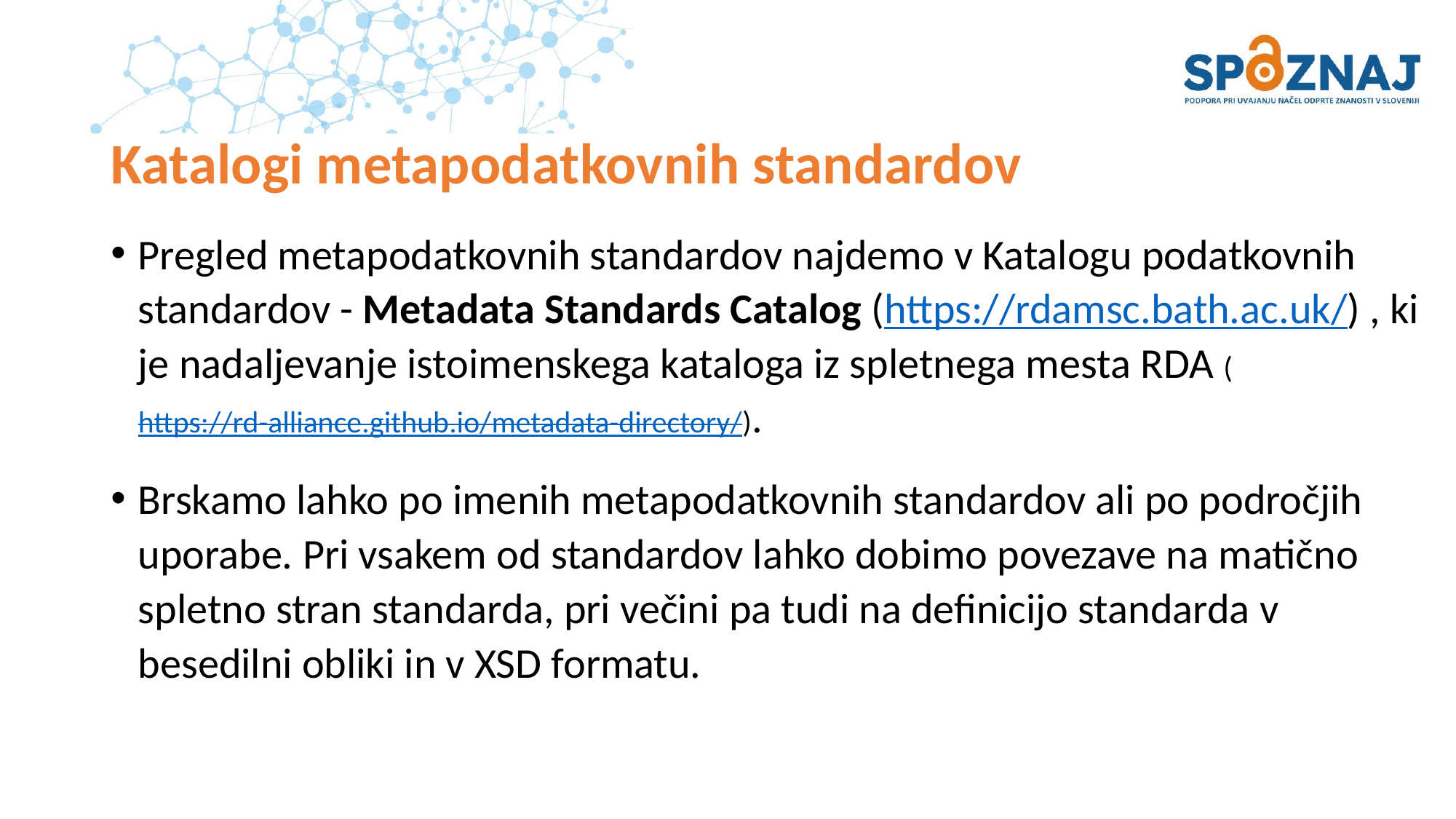

# Katalogi metapodatkovnih standardov
Pregled metapodatkovnih standardov najdemo v Katalogu podatkovnih standardov - Metadata Standards Catalog (https://rdamsc.bath.ac.uk/) , ki je nadaljevanje istoimenskega kataloga iz spletnega mesta RDA (https://rd-alliance.github.io/metadata-directory/).
Brskamo lahko po imenih metapodatkovnih standardov ali po področjih uporabe. Pri vsakem od standardov lahko dobimo povezave na matično spletno stran standarda, pri večini pa tudi na definicijo standarda v besedilni obliki in v XSD formatu.